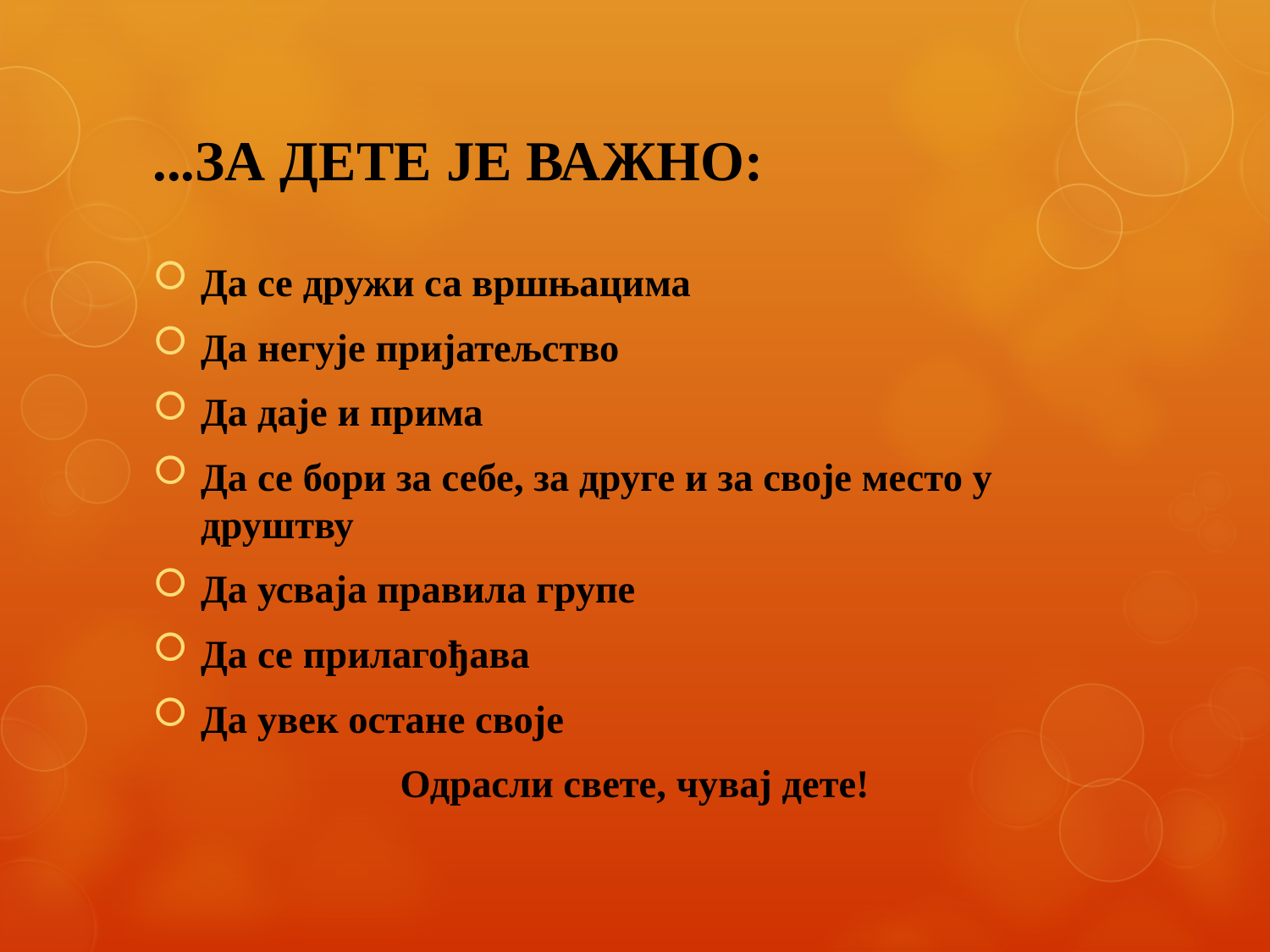

# ...ЗА ДЕТЕ ЈЕ ВАЖНО:
Да се дружи са вршњацима
Да негује пријатељство
Да даје и прима
Да се бори за себе, за друге и за своје место у друштву
Да усваја правила групе
Да се прилагођава
Да увек остане своје
Одрасли свете, чувај дете!